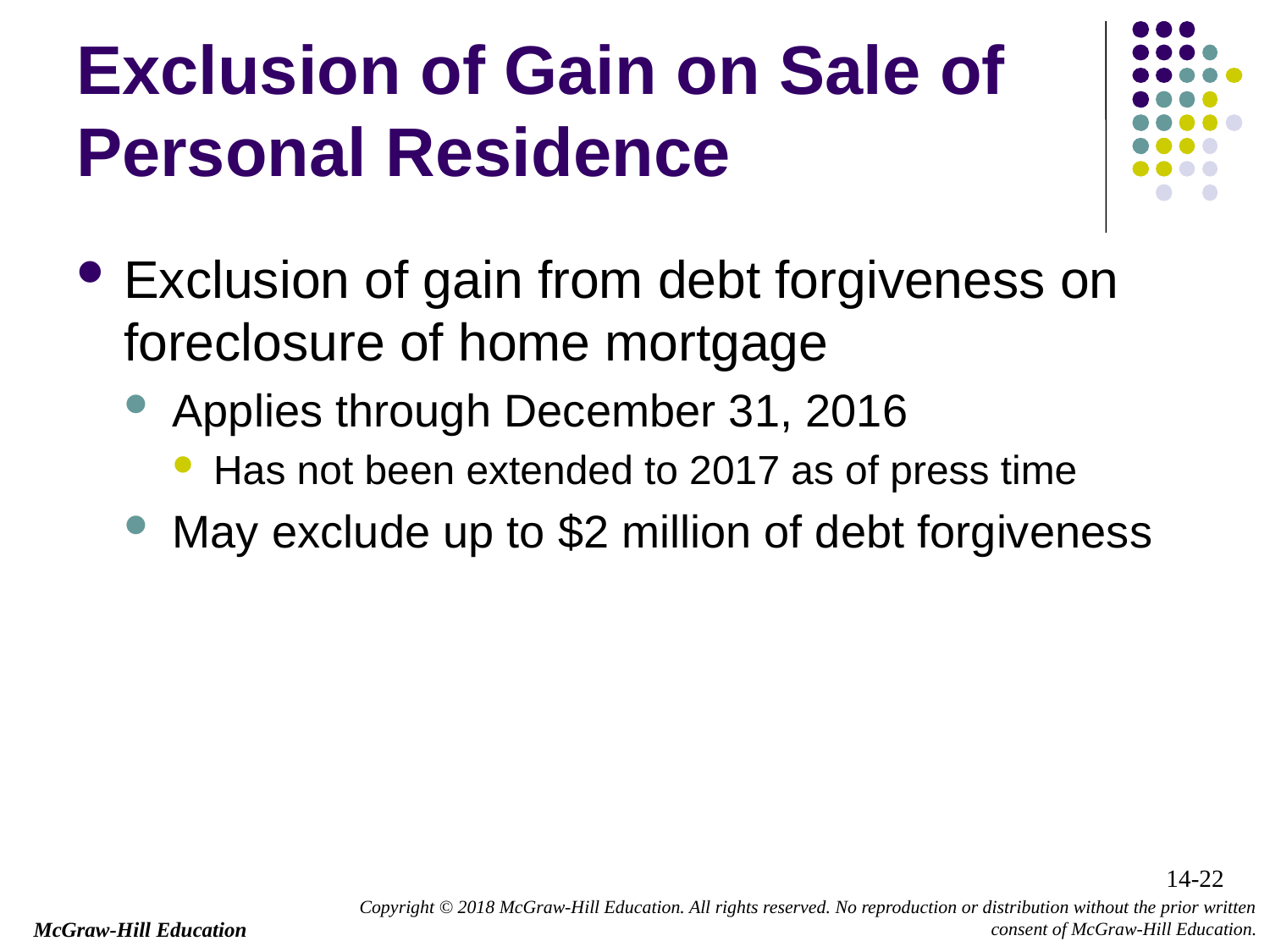

# Exclusion of Gain on Sale of Personal Residence
Exclusion of gain from debt forgiveness on foreclosure of home mortgage
Applies through December 31, 2016
Has not been extended to 2017 as of press time
May exclude up to $2 million of debt forgiveness